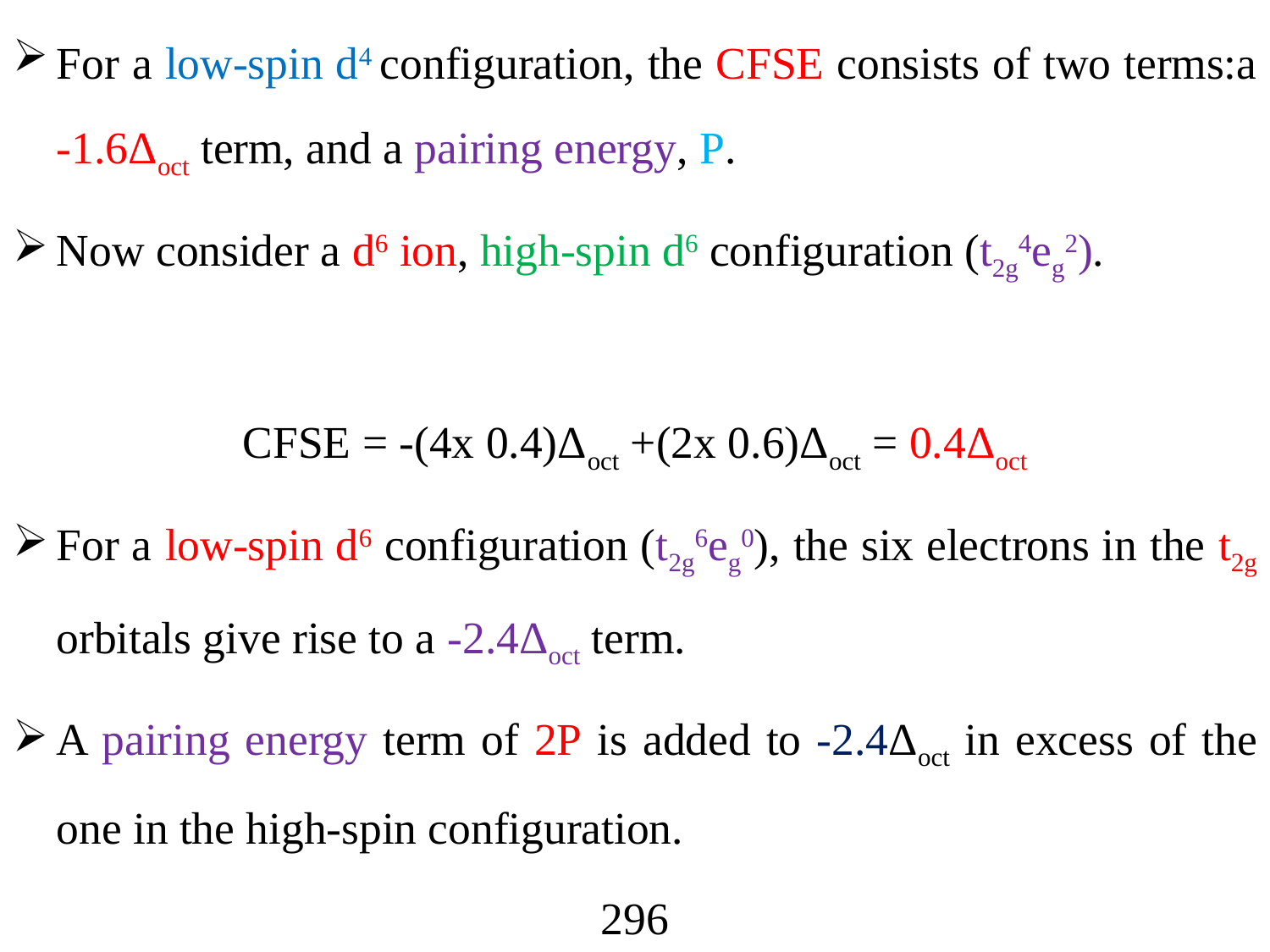

For a low-spin d4 configuration, the CFSE consists of two terms:a -1.6Δoct term, and a pairing energy, P.
Now consider a d6 ion, high-spin d6 configuration (t2g4eg2).

CFSE = -(4x 0.4)Δoct +(2x 0.6)Δoct = 0.4Δoct
For a low-spin d6 configuration (t2g6eg0), the six electrons in the t2g orbitals give rise to a -2.4Δoct term.
A pairing energy term of 2P is added to -2.4Δoct in excess of the one in the high-spin configuration.
296